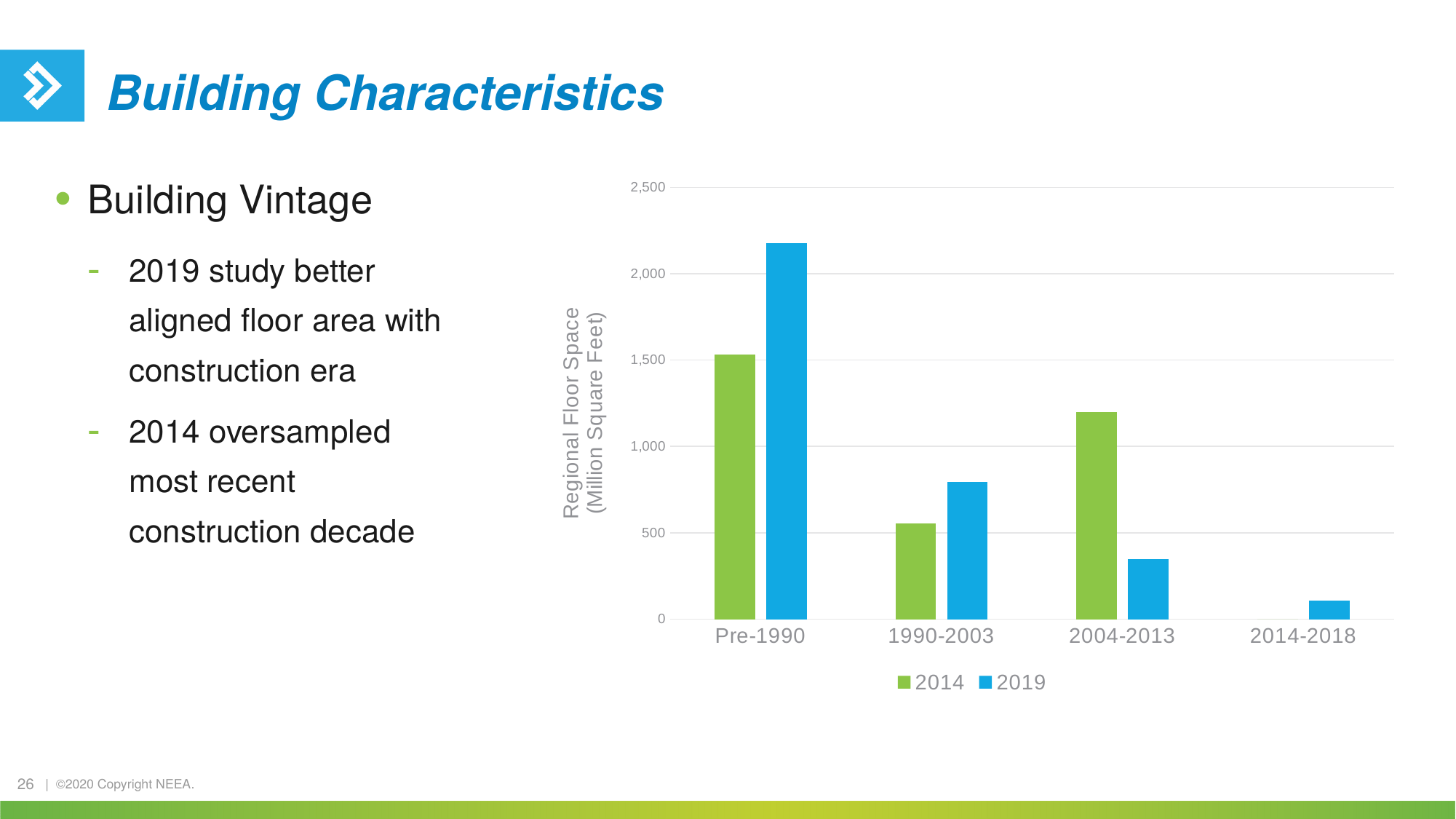

# Building Characteristics

### Chart

| Category | 2014 | 2019 |
|---|---|---|
| Pre-1990 | 1534.0 | 2174.80898825888 |
| 1990-2003 | 554.0 | 793.181844173568 |
| 2004-2013 | 1198.0 | 349.80093977602 |
| 2014-2018 | 0.0 | 106.136790811944 |
Building Vintage
2019 study better aligned floor area with construction era
2014 oversampled most recent construction decade
26